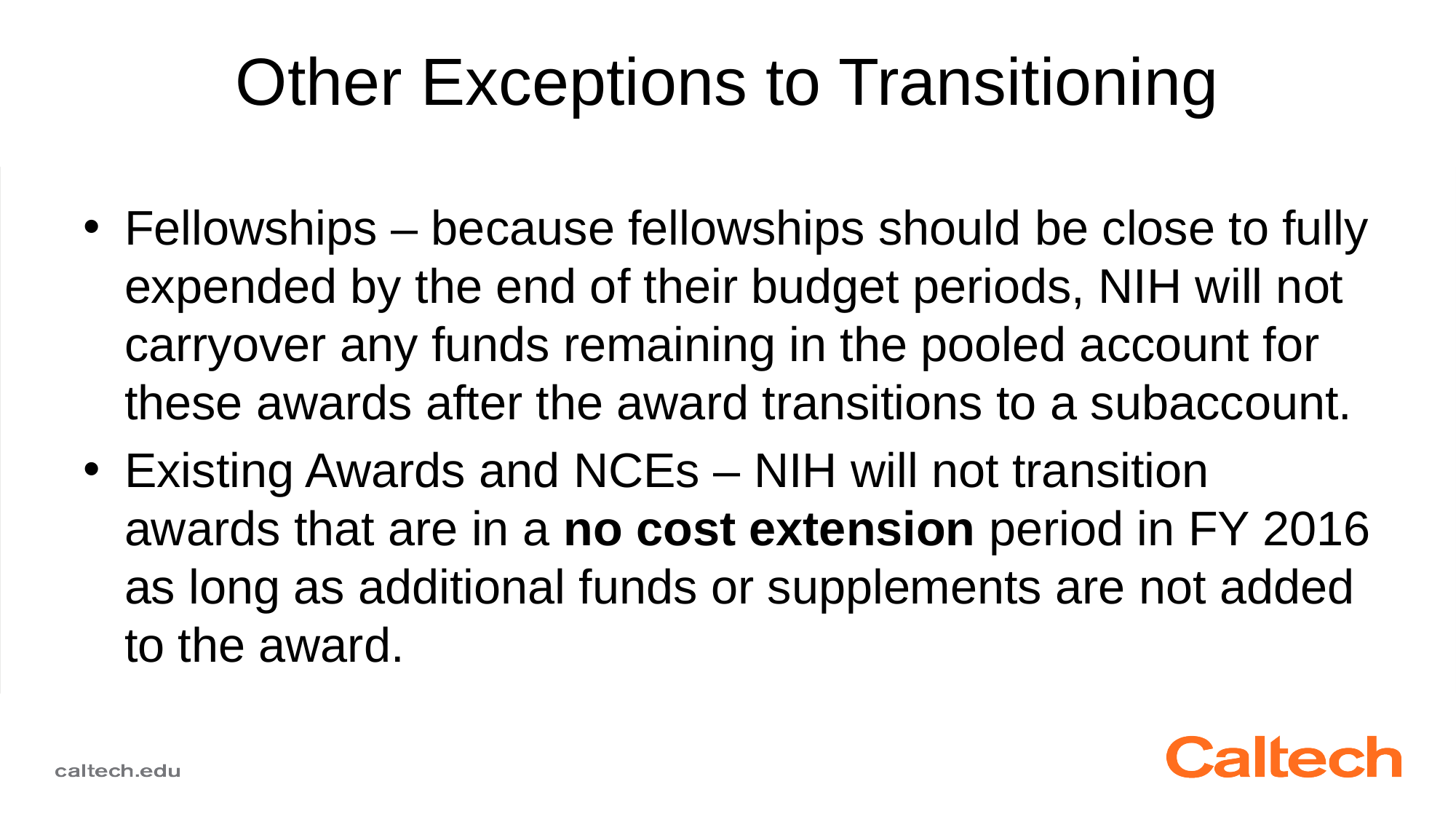

# Other Exceptions to Transitioning
Fellowships – because fellowships should be close to fully expended by the end of their budget periods, NIH will not carryover any funds remaining in the pooled account for these awards after the award transitions to a subaccount.
Existing Awards and NCEs – NIH will not transition awards that are in a no cost extension period in FY 2016 as long as additional funds or supplements are not added to the award.